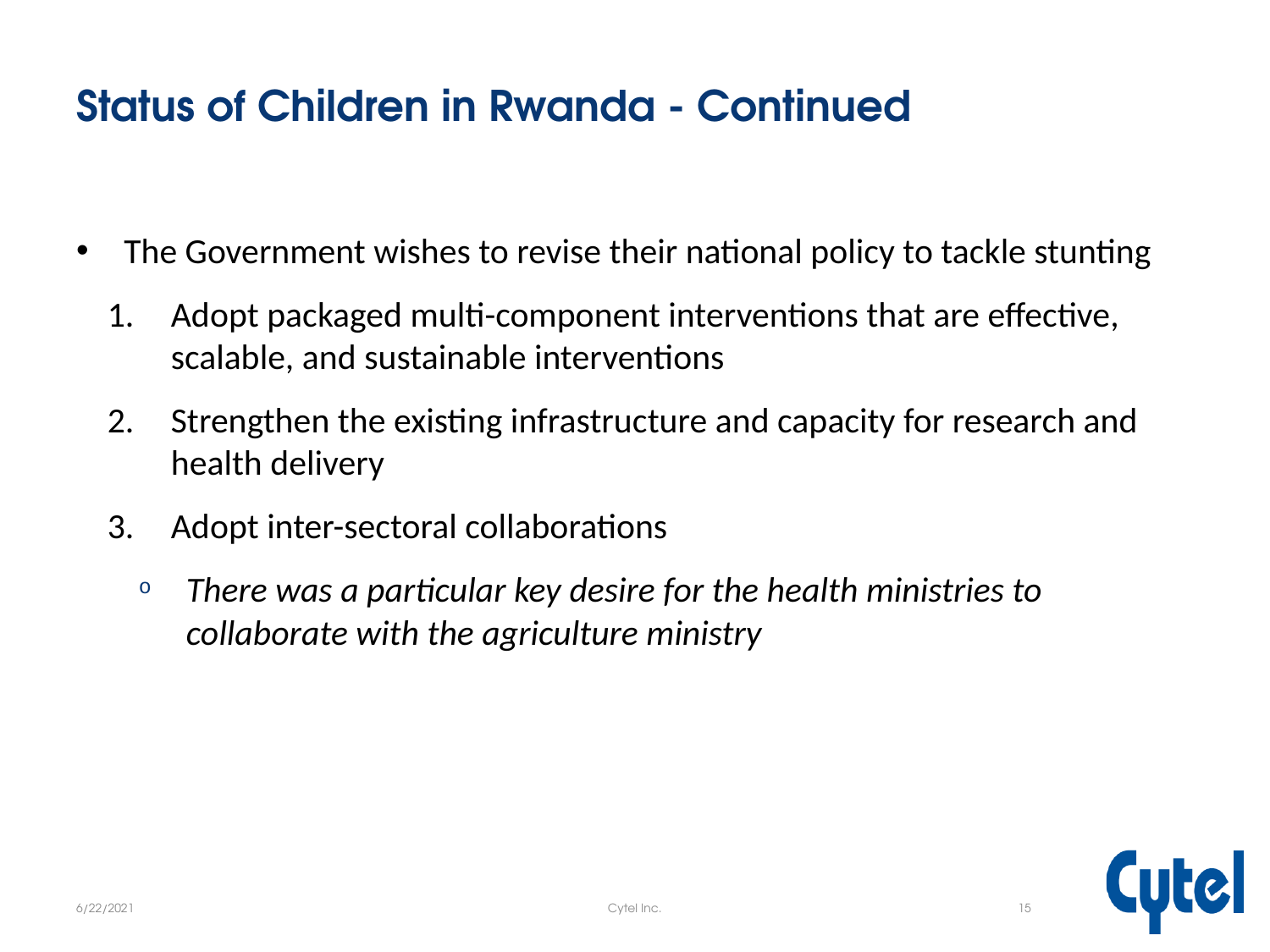

# Status of Children in Rwanda - Continued
The Government wishes to revise their national policy to tackle stunting
Adopt packaged multi-component interventions that are effective, scalable, and sustainable interventions
Strengthen the existing infrastructure and capacity for research and health delivery
Adopt inter-sectoral collaborations
There was a particular key desire for the health ministries to collaborate with the agriculture ministry

6/22/2021
Cytel Inc.
15